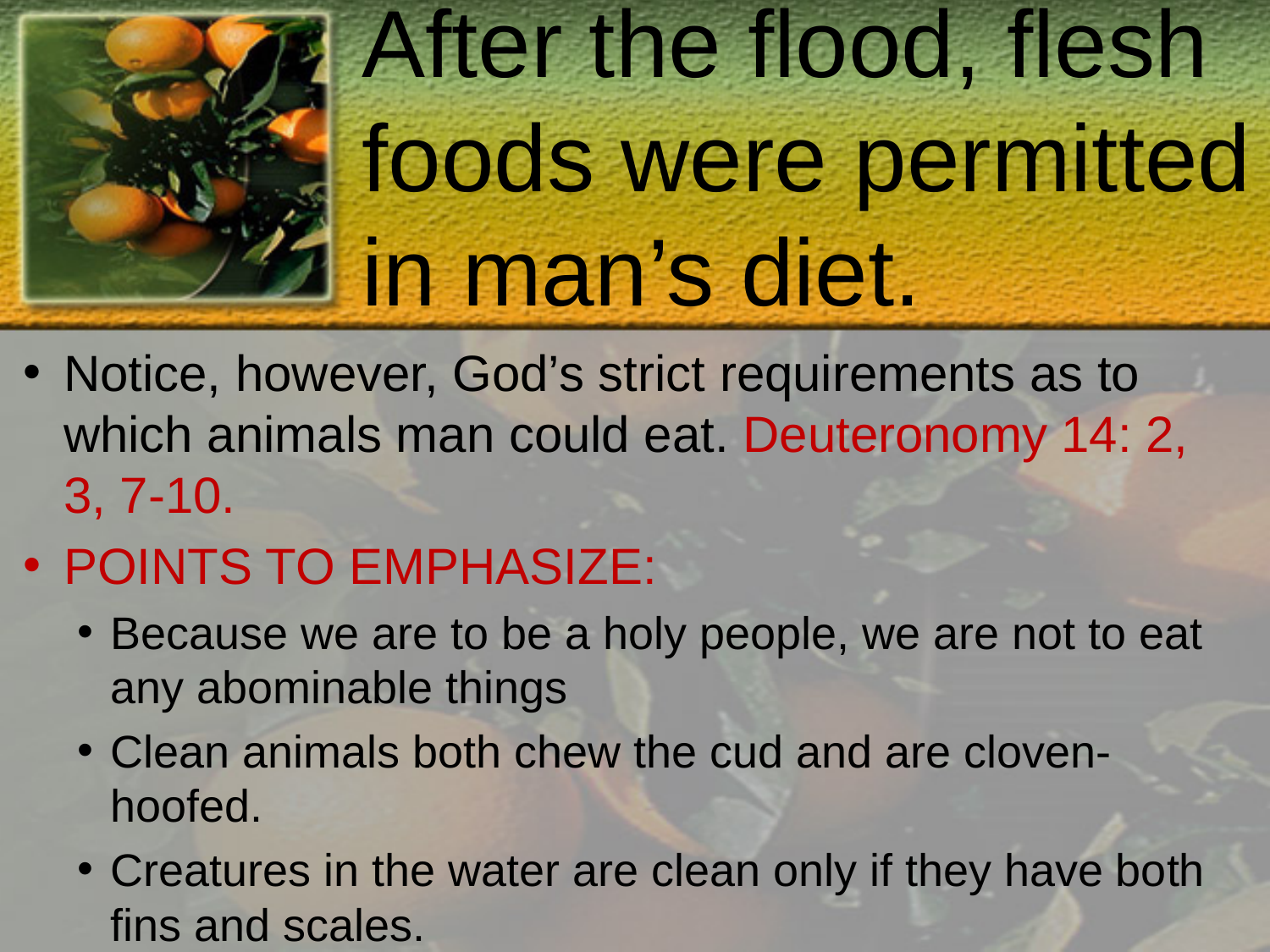

# After the flood, flesh foods were permitted in man’s diet.
Notice, however, God’s strict requirements as to which animals man could eat. Deuteronomy 14: 2, 3, 7-10.
POINTS TO EMPHASIZE:
Because we are to be a holy people, we are not to eat any abominable things
Clean animals both chew the cud and are cloven-hoofed.
Creatures in the water are clean only if they have both fins and scales.